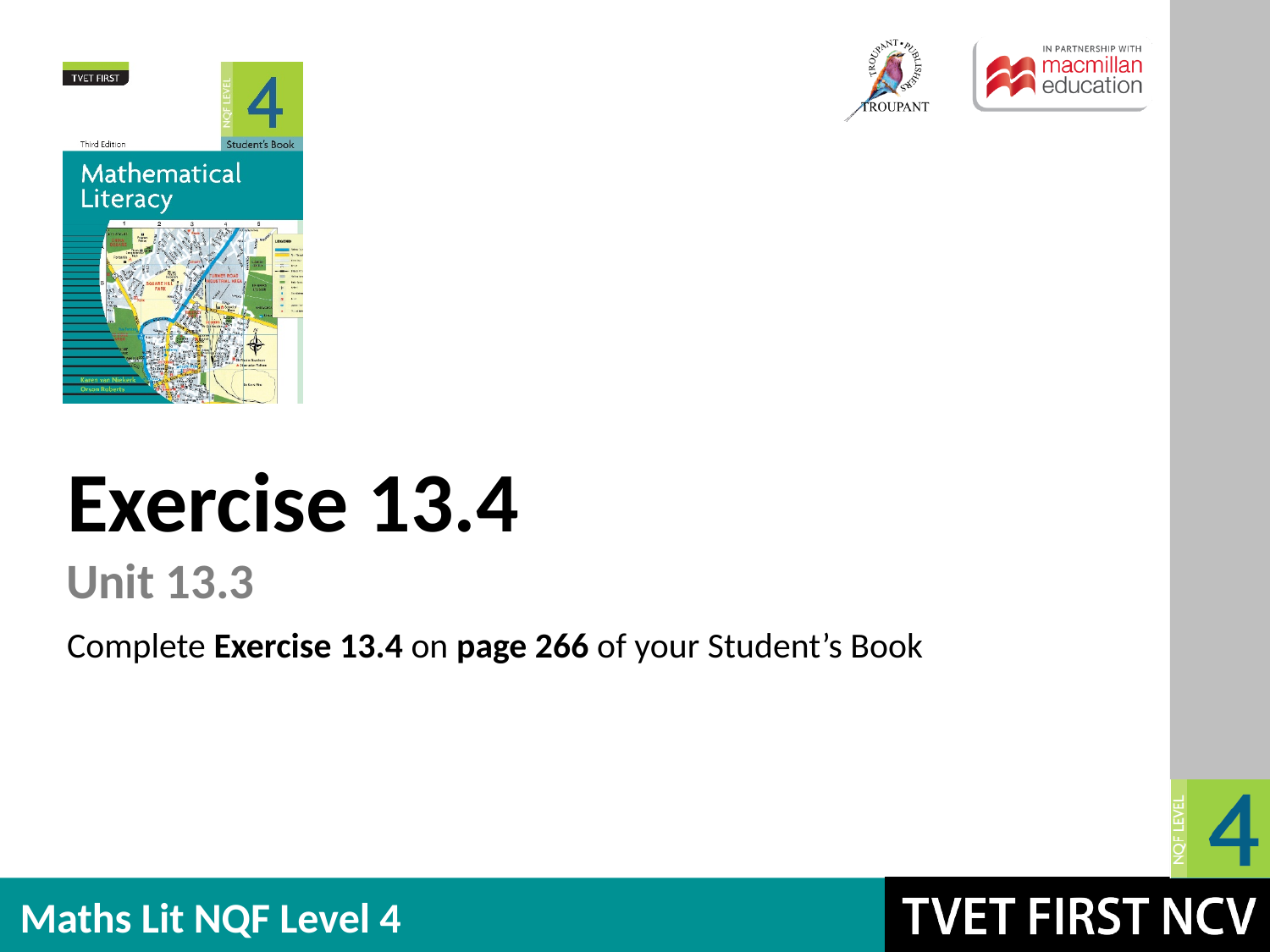

Exercise 13.4
Unit 13.3
Complete Exercise 13.4 on page 266 of your Student’s Book